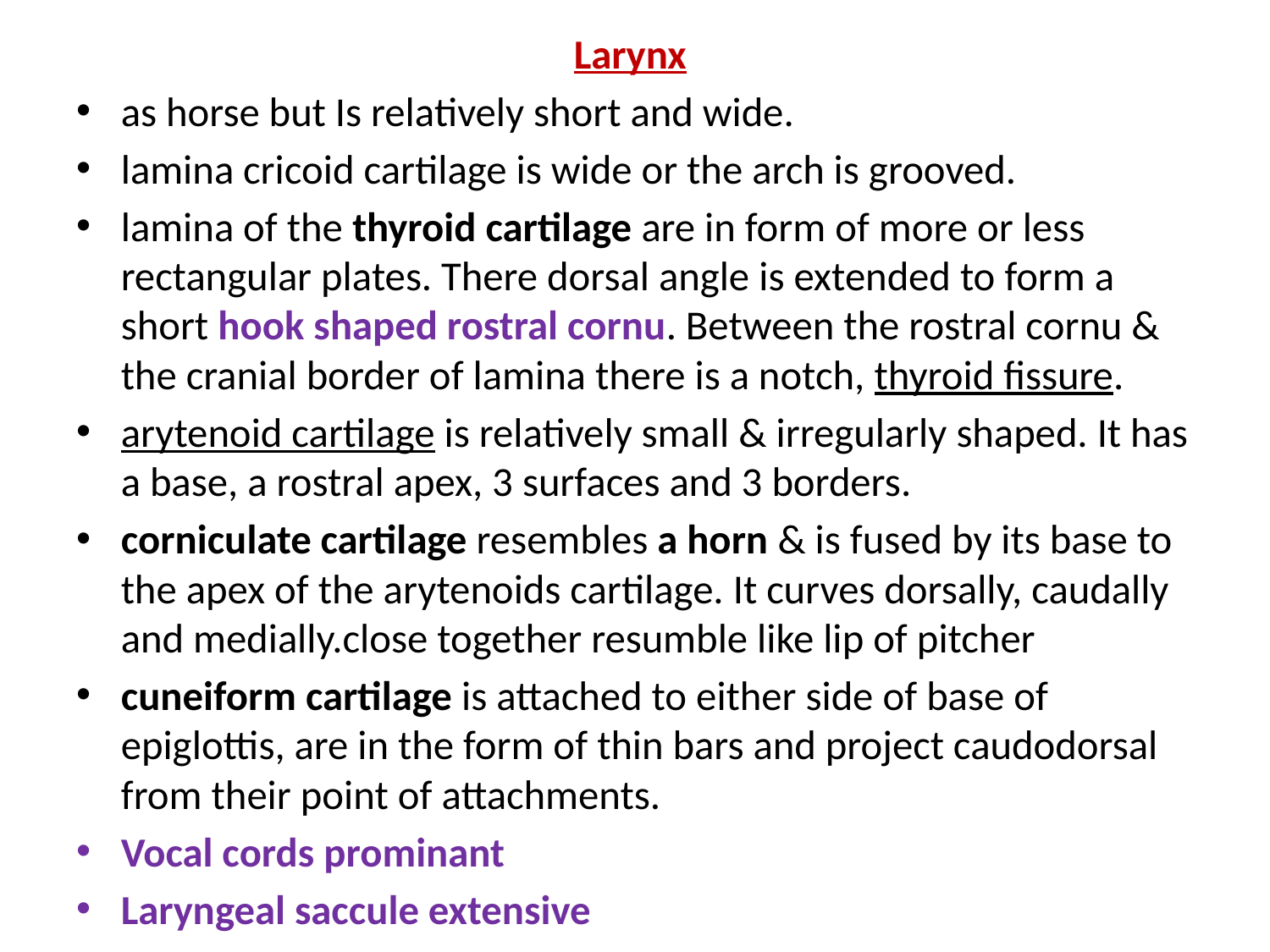

Larynx
	as horse but Is relatively short and wide.
lamina cricoid cartilage is wide or the arch is grooved.
lamina of the thyroid cartilage are in form of more or less rectangular plates. There dorsal angle is extended to form a short hook shaped rostral cornu. Between the rostral cornu & the cranial border of lamina there is a notch, thyroid fissure.
arytenoid cartilage is relatively small & irregularly shaped. It has a base, a rostral apex, 3 surfaces and 3 borders.
corniculate cartilage resembles a horn & is fused by its base to the apex of the arytenoids cartilage. It curves dorsally, caudally and medially.close together resumble like lip of pitcher
cuneiform cartilage is attached to either side of base of epiglottis, are in the form of thin bars and project caudodorsal from their point of attachments.
Vocal cords prominant
Laryngeal saccule extensive